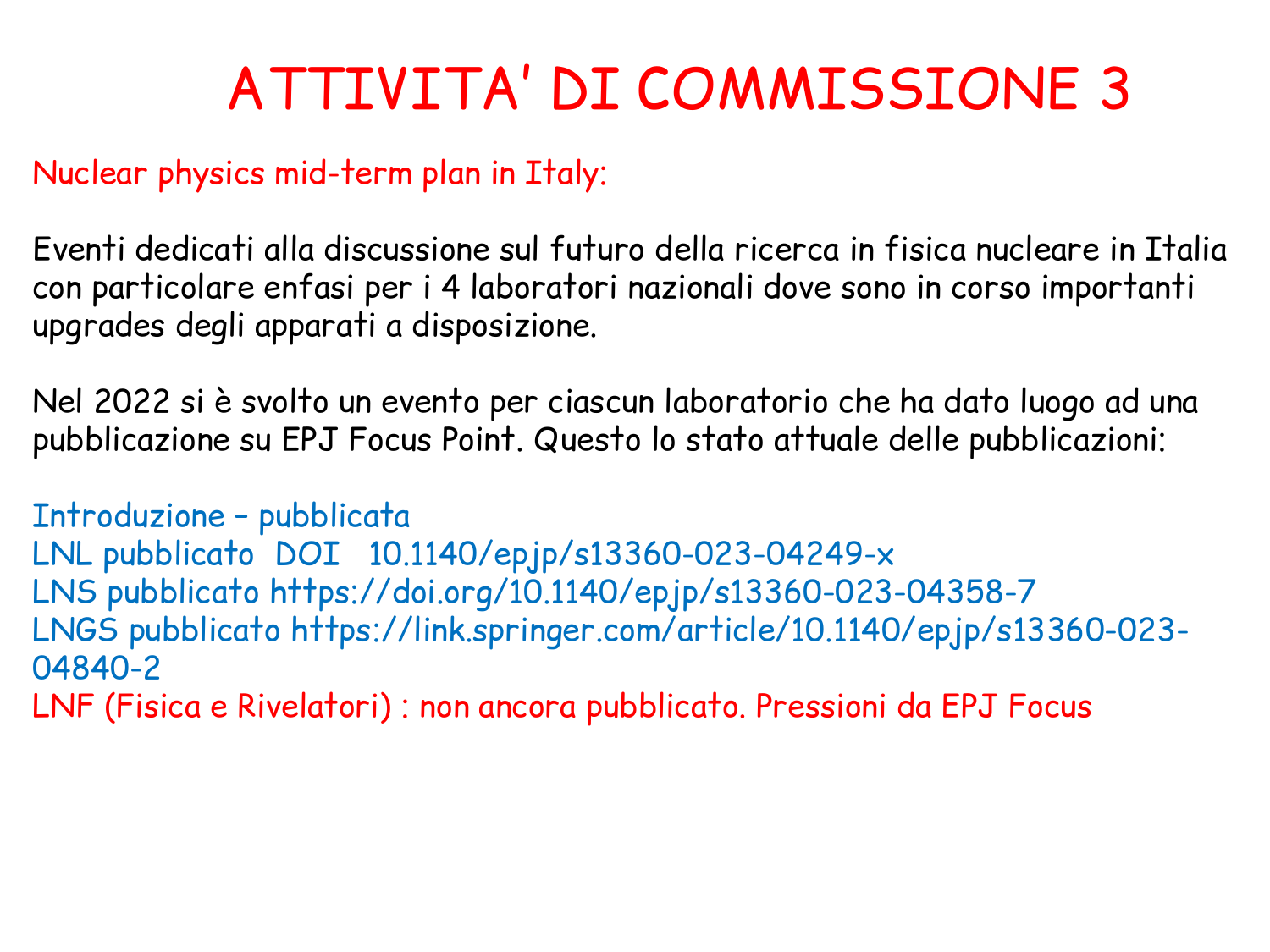

ATTIVITA’ DI COMMISSIONE 3
Nuclear physics mid-term plan in Italy:

Eventi dedicati alla discussione sul futuro della ricerca in fisica nucleare in Italia con particolare enfasi per i 4 laboratori nazionali dove sono in corso importanti upgrades degli apparati a disposizione.

Nel 2022 si è svolto un evento per ciascun laboratorio che ha dato luogo ad una pubblicazione su EPJ Focus Point. Questo lo stato attuale delle pubblicazioni:

Introduzione – pubblicata
LNL pubblicato  DOI   10.1140/epjp/s13360-023-04249-x
LNS pubblicato https://doi.org/10.1140/epjp/s13360-023-04358-7
LNGS pubblicato https://link.springer.com/article/10.1140/epjp/s13360-023-04840-2
LNF (Fisica e Rivelatori) : non ancora pubblicato. Pressioni da EPJ Focus
08/07/2024
4